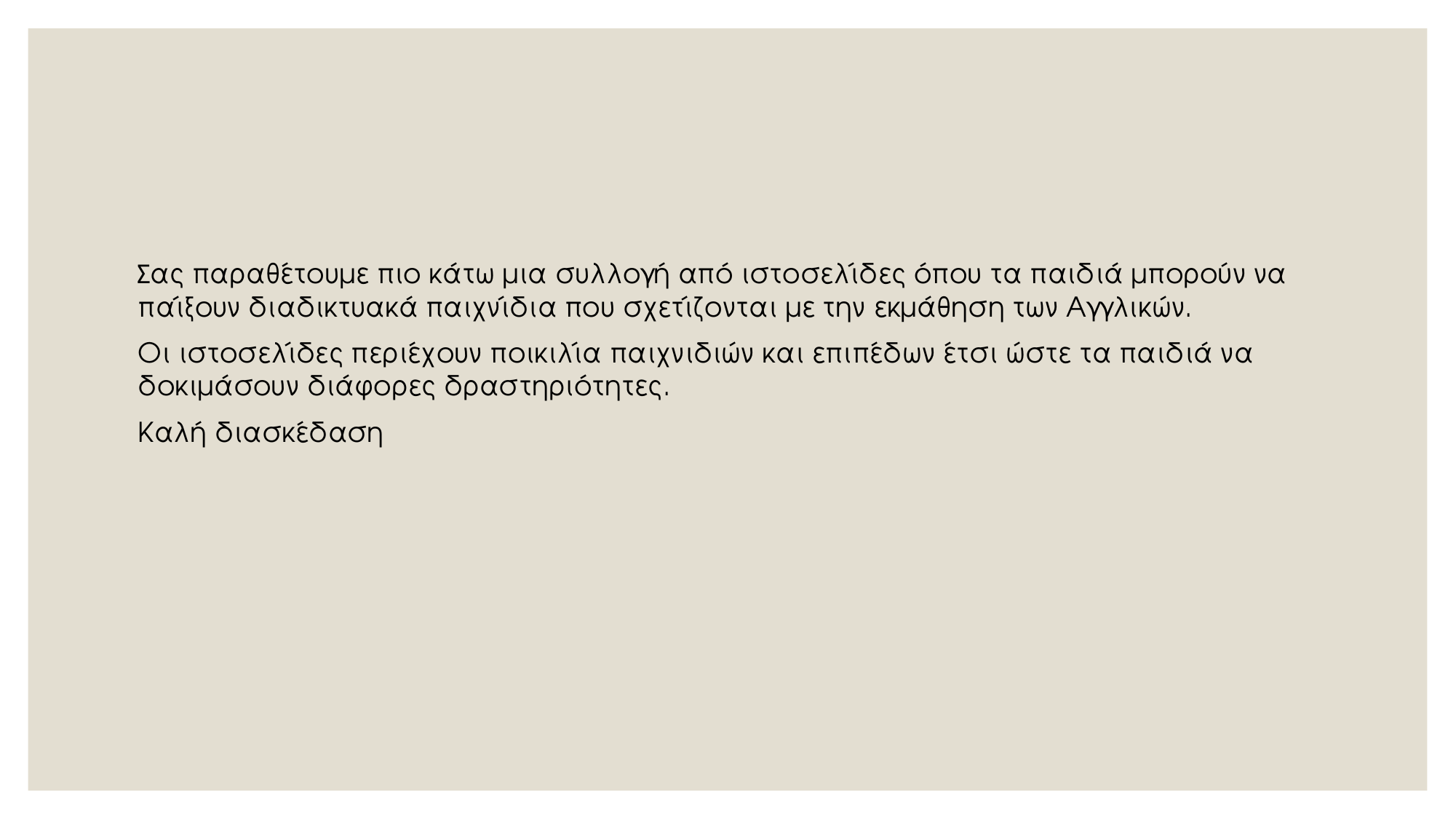

Σας παραθέτουμε πιο κάτω μια συλλογή από ιστοσελίδες όπου τα παιδιά μπορούν να παίξουν διαδικτυακά παιχνίδια που σχετίζονται με την εκμάθηση των Αγγλικών.
Οι ιστοσελίδες περιέχουν ποικιλία παιχνιδιών και επιπέδων έτσι ώστε τα παιδιά να δοκιμάσουν διάφορες δραστηριότητες.
Καλή διασκέδαση